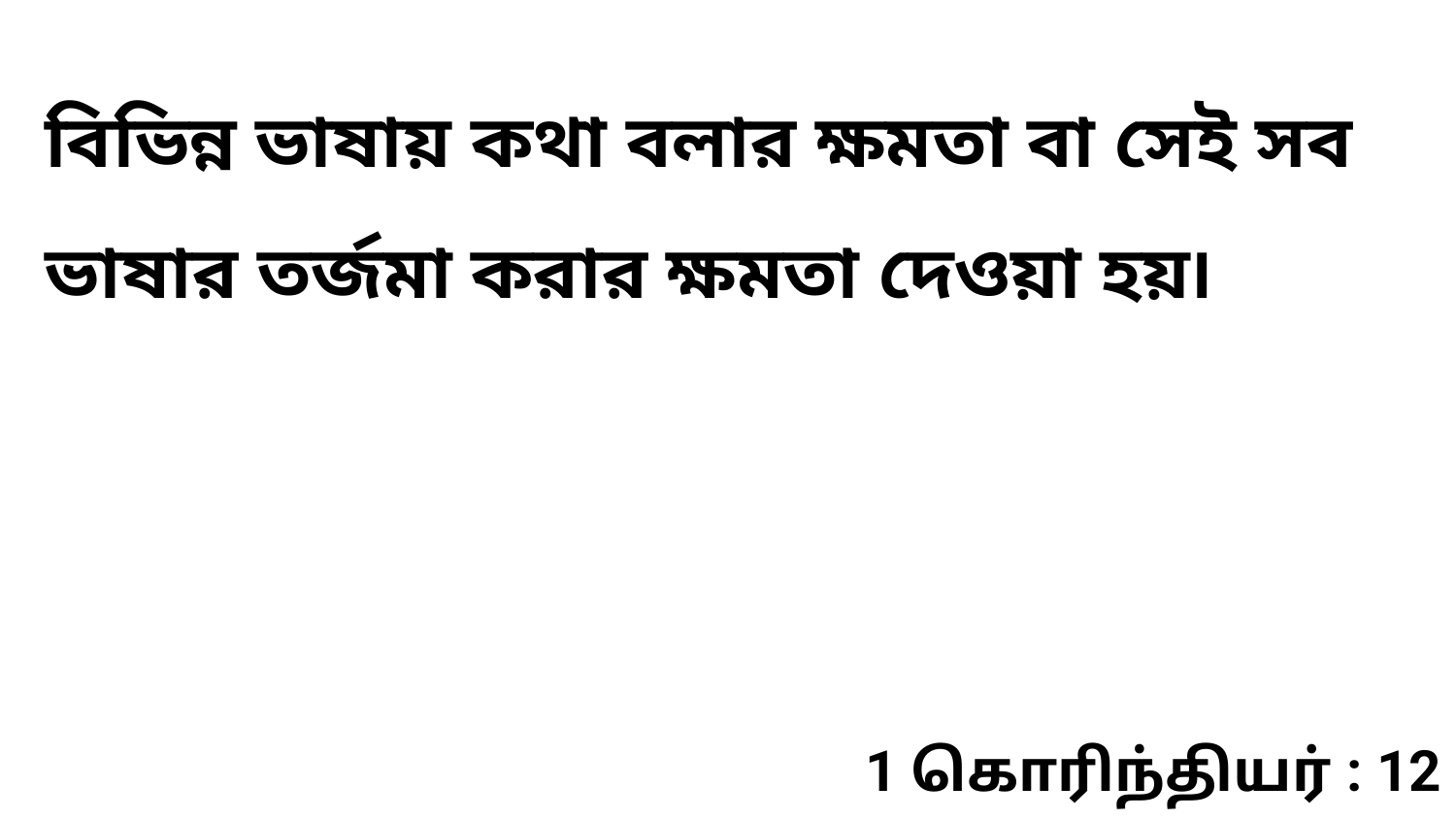

বিভিন্ন ভাষায় কথা বলার ক্ষমতা বা সেই সব ভাষার তর্জমা করার ক্ষমতা দেওয়া হয়৷
1 கொரிந்தியர் : 12